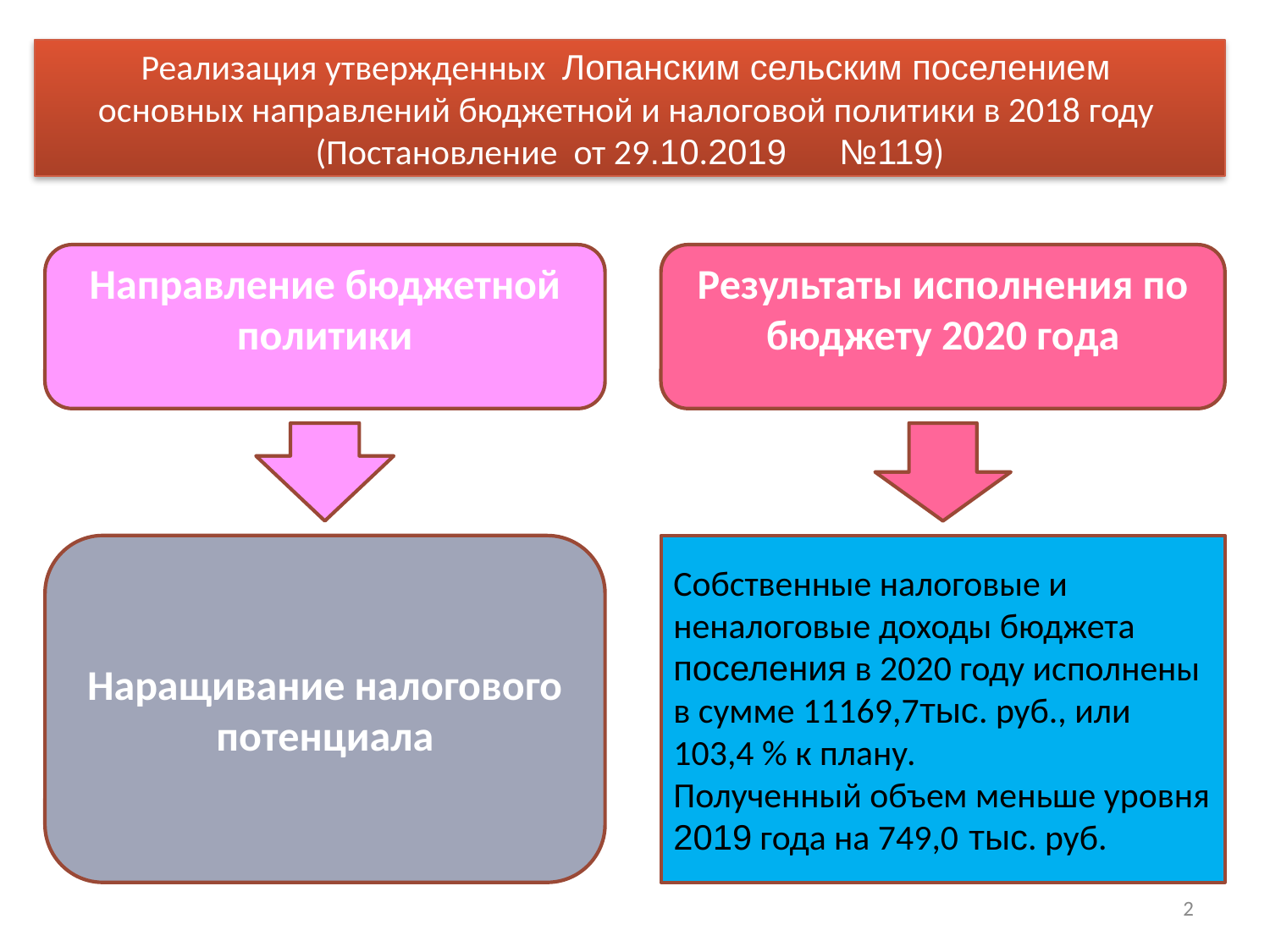

Реализация утвержденных  Лопанским сельским поселением
основных направлений бюджетной и налоговой политики в 2018 году
(Постановление  от 29.10.2019	  №119)
Направление бюджетной политики

Результаты исполнения по бюджету 2020 года

Наращивание налогового потенциала
Собственные налоговые и неналоговые доходы бюджета поселения в 2020 году исполнены в сумме 11169,7тыс. руб., или
103,4 % к плану.
Полученный объем меньше уровня 2019 года на 749,0 тыс. руб.
2